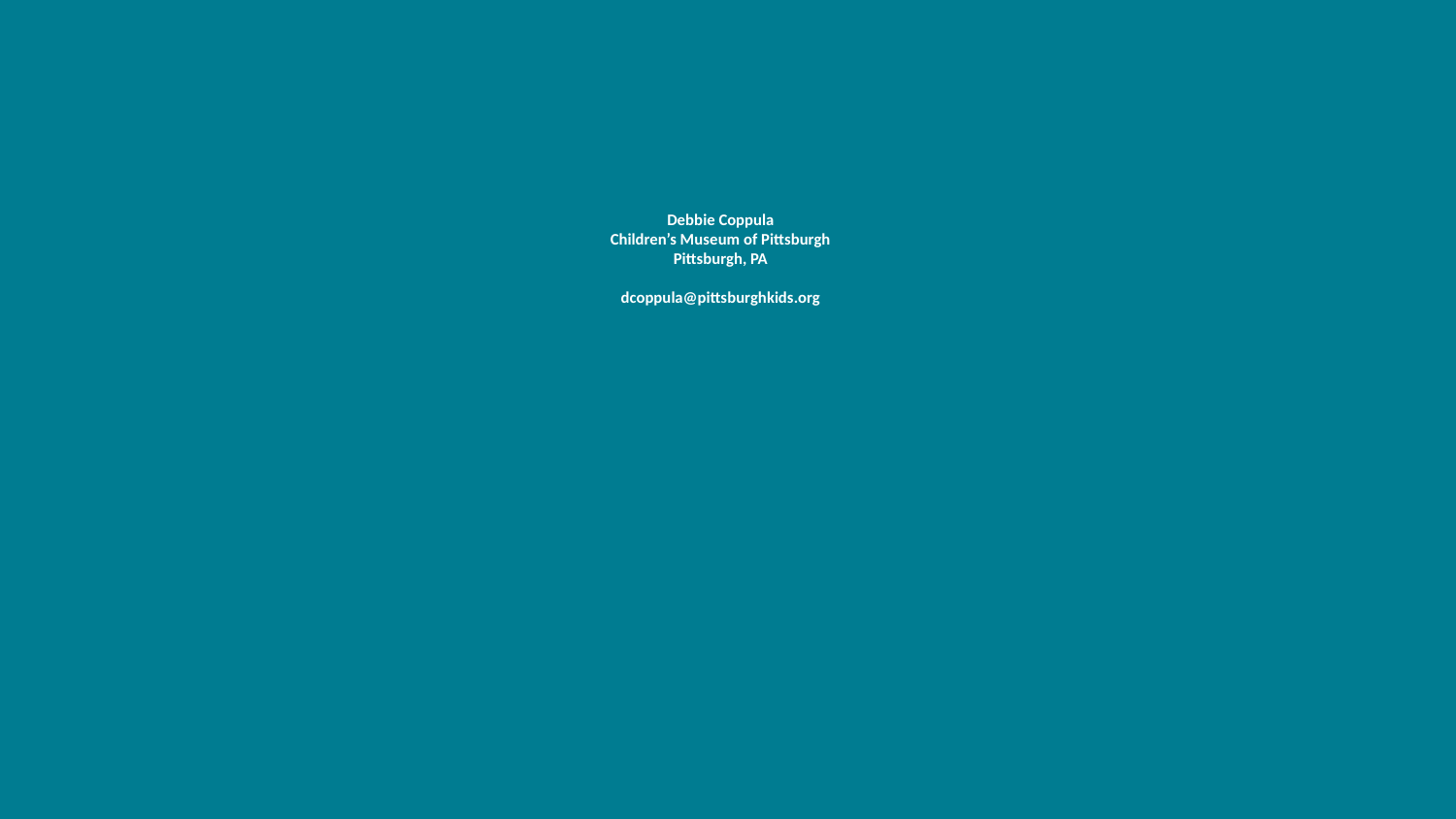

# Debbie Coppula
Children’s Museum of Pittsburgh
Pittsburgh, PA

dcoppula@pittsburghkids.org